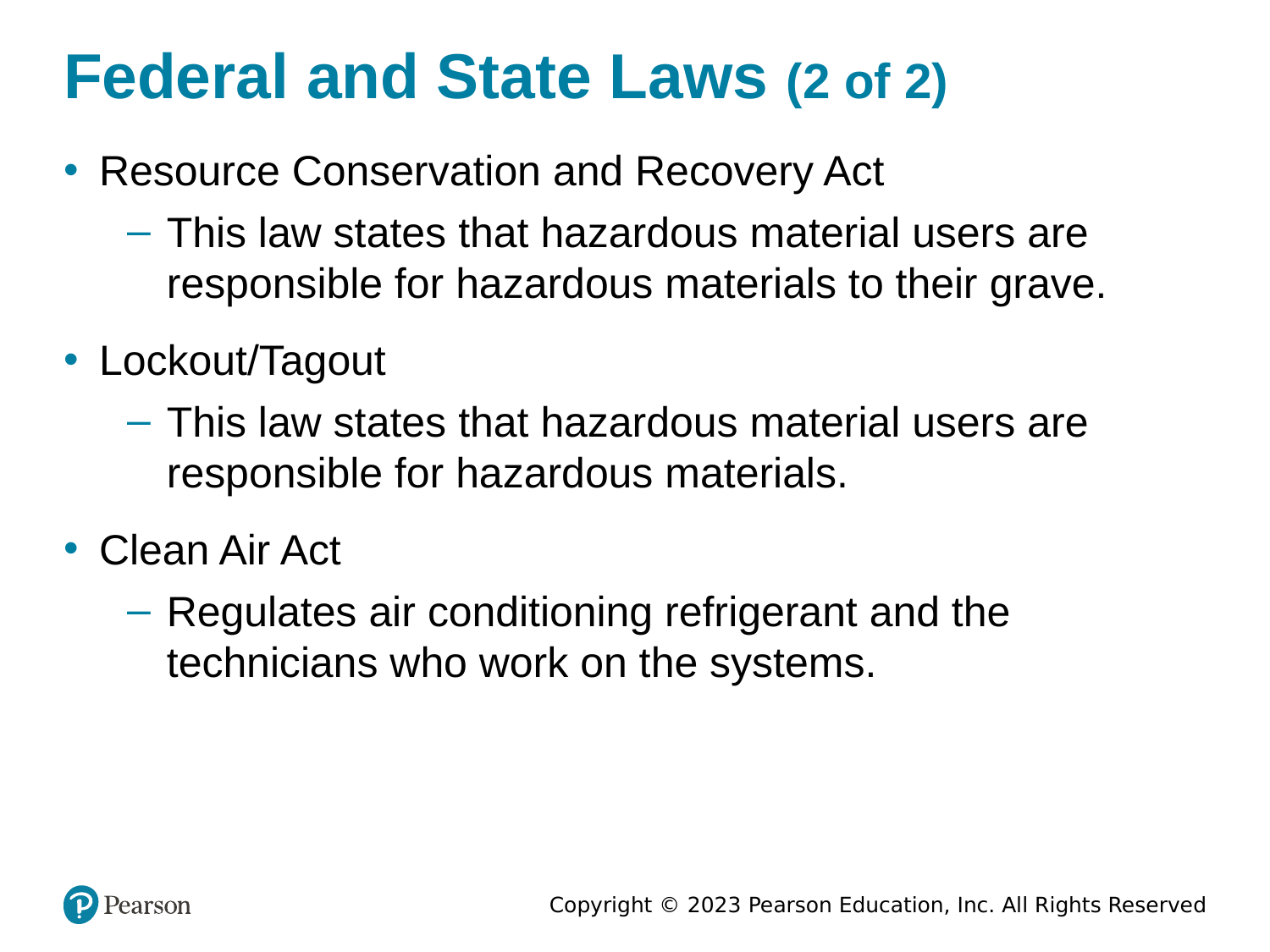

# Federal and State Laws (2 of 2)
Resource Conservation and Recovery Act
This law states that hazardous material users are responsible for hazardous materials to their grave.
Lockout/Tagout
This law states that hazardous material users are responsible for hazardous materials.
Clean Air Act
Regulates air conditioning refrigerant and the technicians who work on the systems.